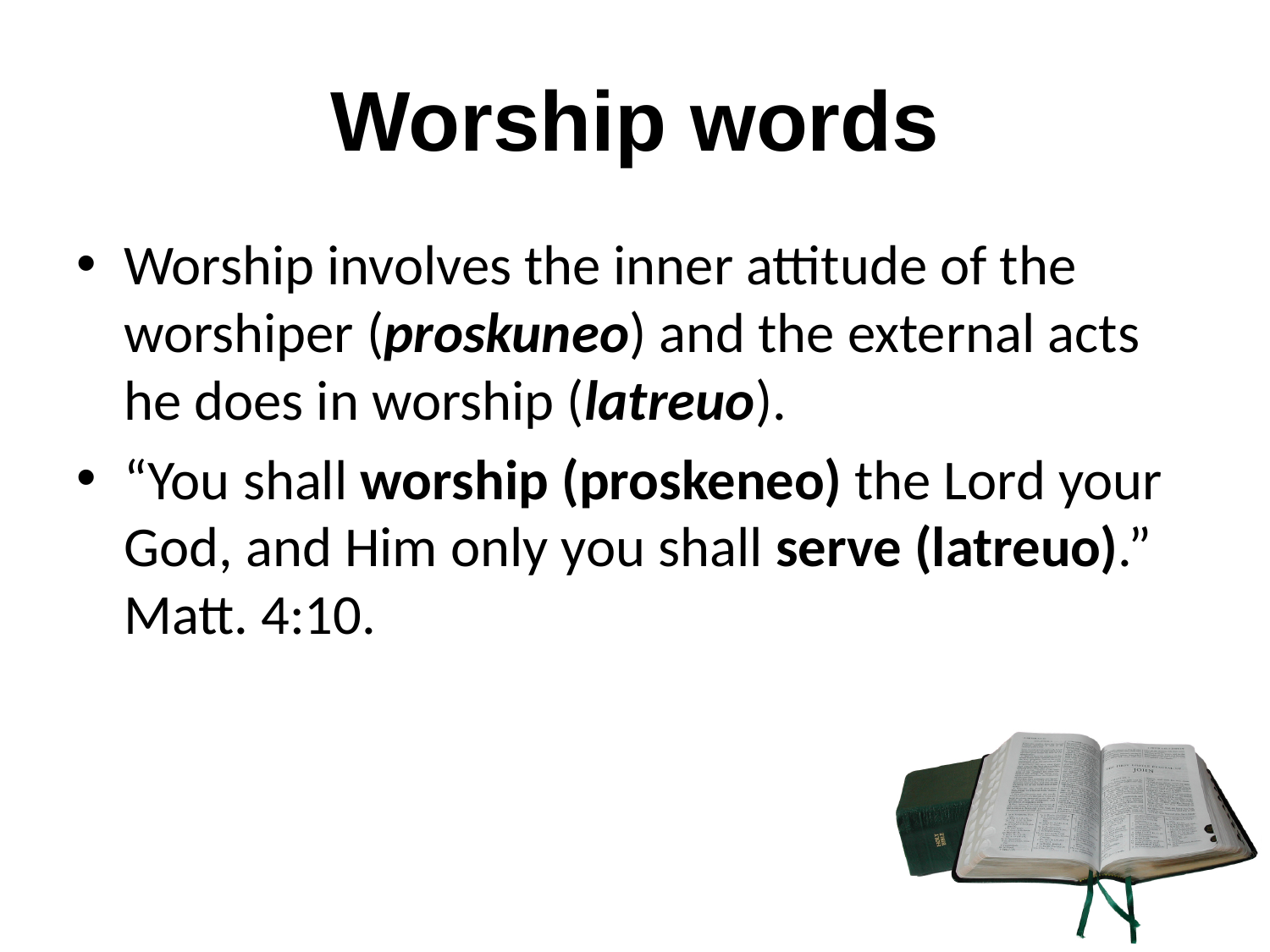

# Worship words
Worship involves the inner attitude of the worshiper (proskuneo) and the external acts he does in worship (latreuo).
“You shall worship (proskeneo) the Lord your God, and Him only you shall serve (latreuo).”  Matt. 4:10.